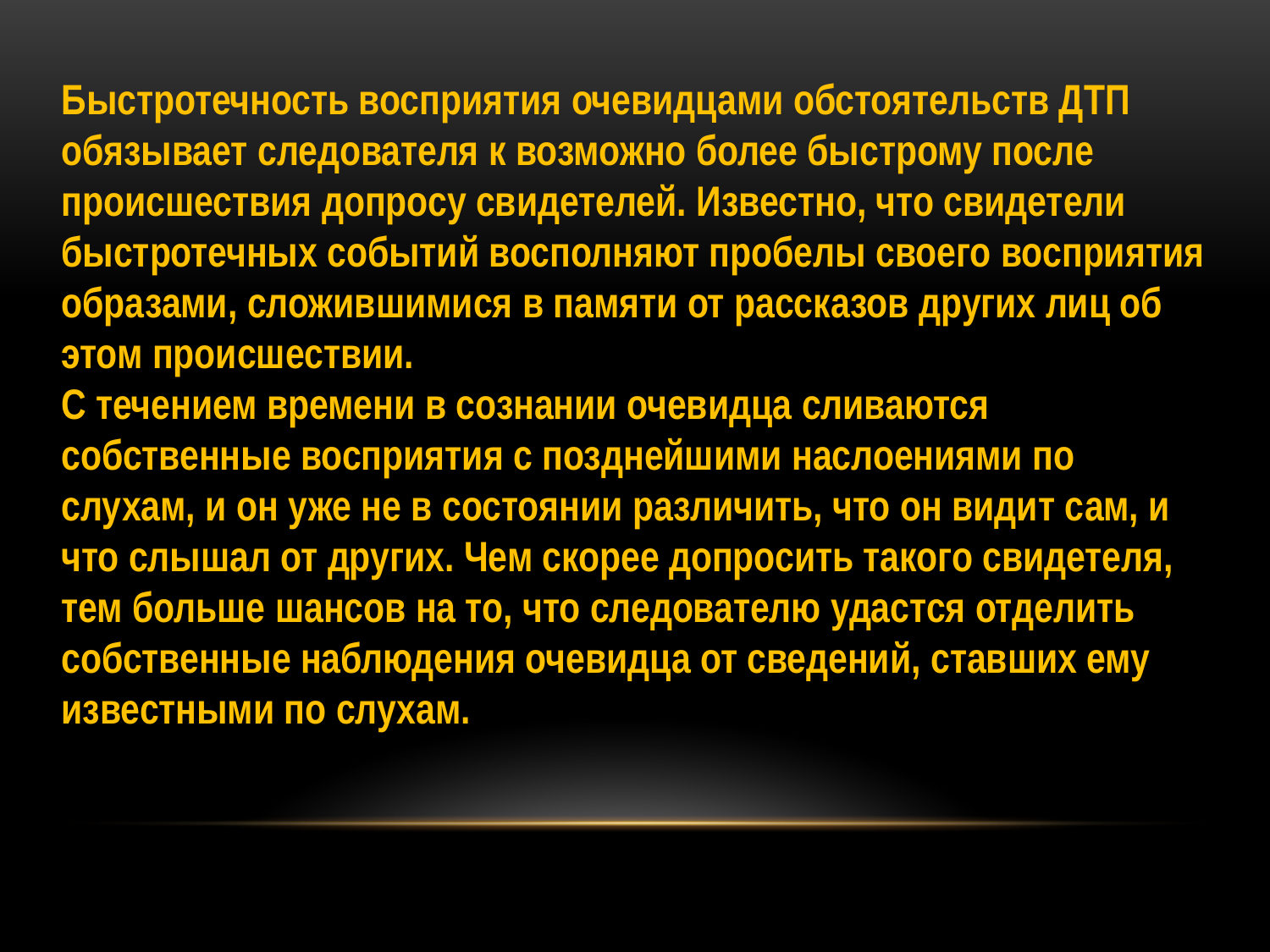

Быстротечность восприятия очевидцами обстоятельств ДТП обязывает следователя к возможно более быстрому после происшествия допросу свидетелей. Известно, что свидетели быстротечных событий восполняют пробелы своего восприятия образами, сложившимися в памяти от рассказов других лиц об этом происшествии.
С течением времени в сознании очевидца сливаются собственные восприятия с позднейшими наслоениями по слухам, и он уже не в состоянии различить, что он видит сам, и что слышал от других. Чем скорее допросить такого свидетеля, тем больше шансов на то, что следователю удастся отделить собственные наблюдения очевидца от сведений, ставших ему известными по слухам.